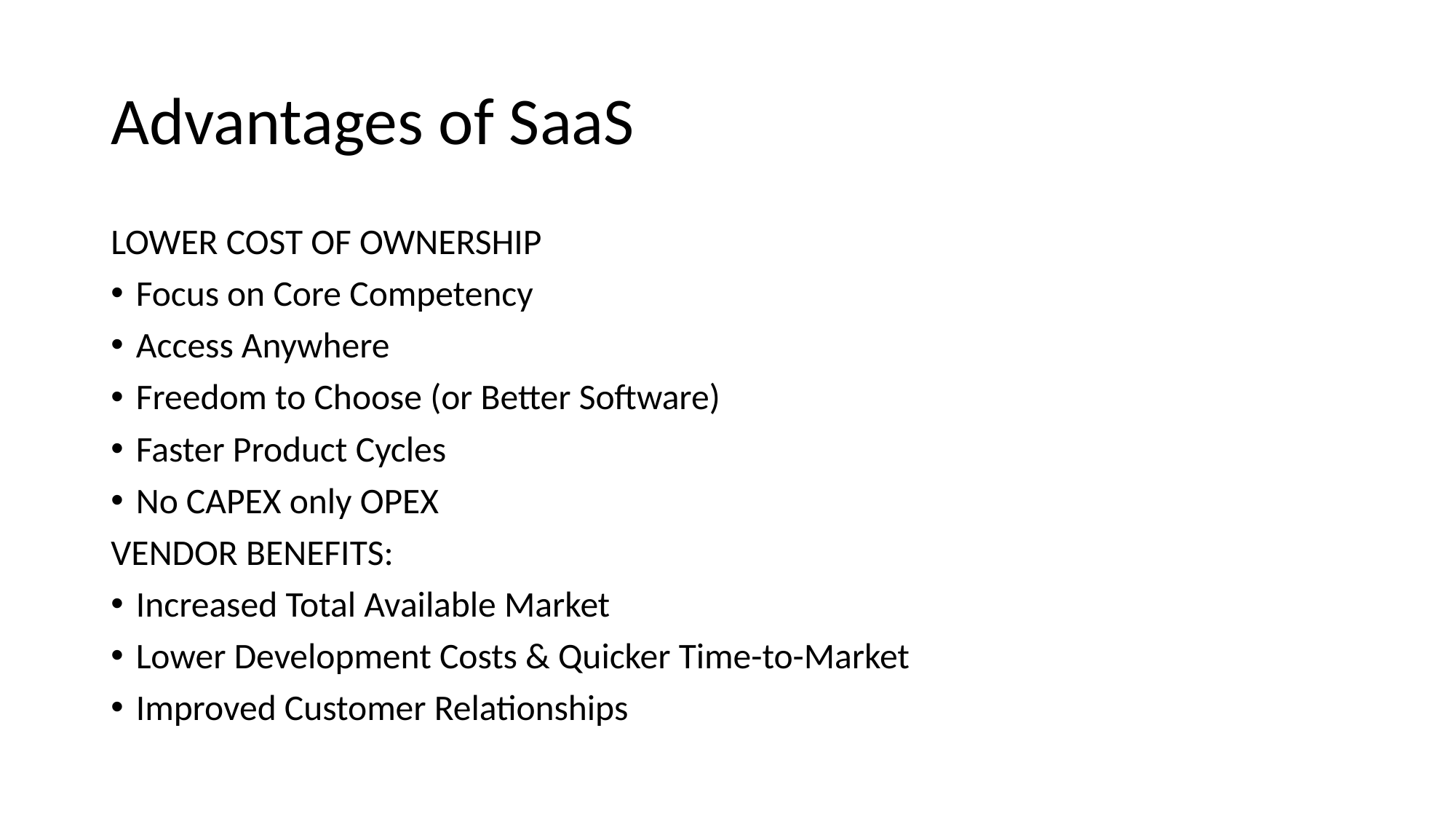

# Advantages of SaaS
LOWER COST OF OWNERSHIP
Focus on Core Competency
Access Anywhere
Freedom to Choose (or Better Software)
Faster Product Cycles
No CAPEX only OPEX
VENDOR BENEFITS:
Increased Total Available Market
Lower Development Costs & Quicker Time-to-Market
Improved Customer Relationships